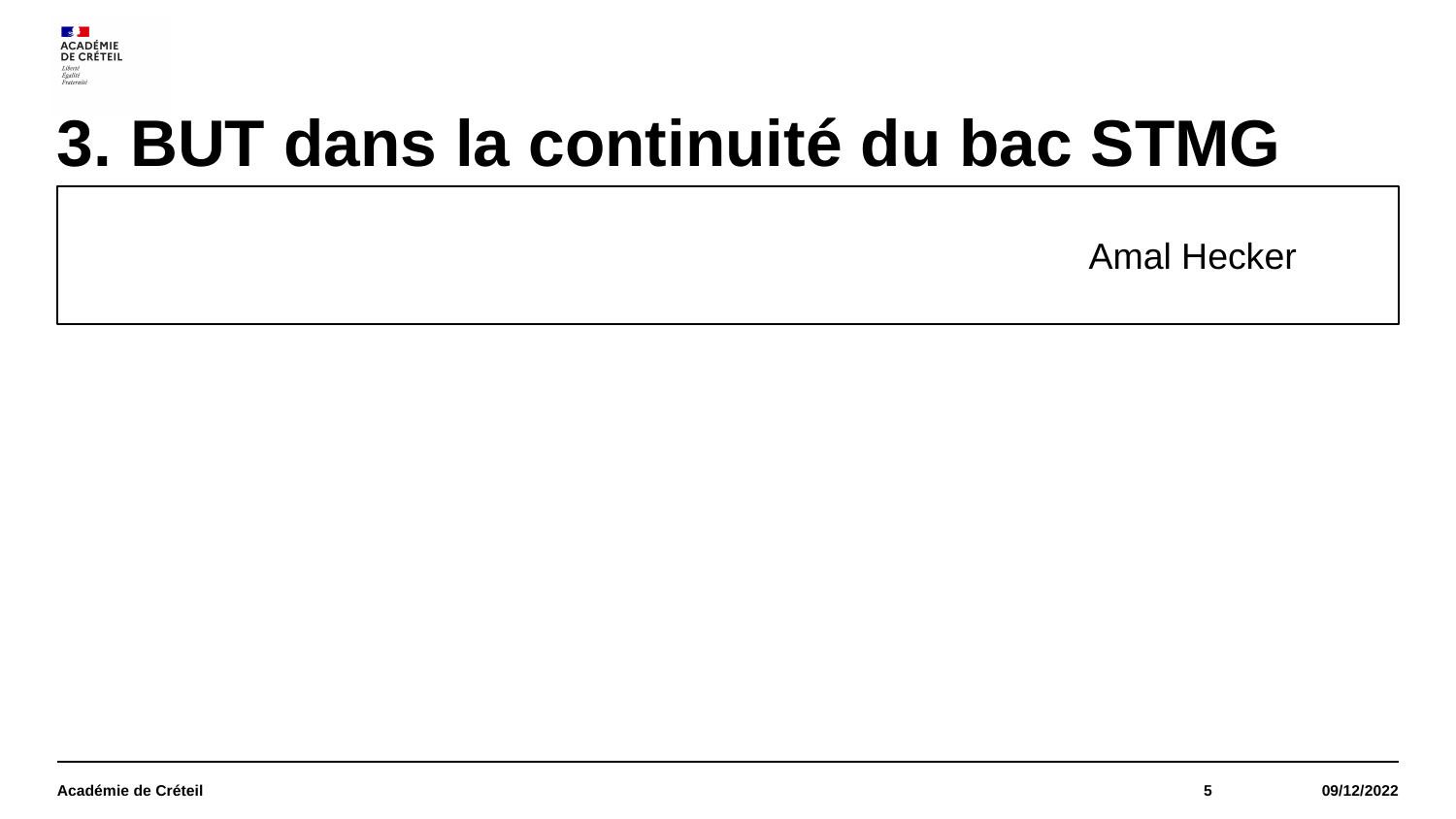

# 3. BUT dans la continuité du bac STMG
Amal Hecker
Académie de Créteil
5
09/12/2022